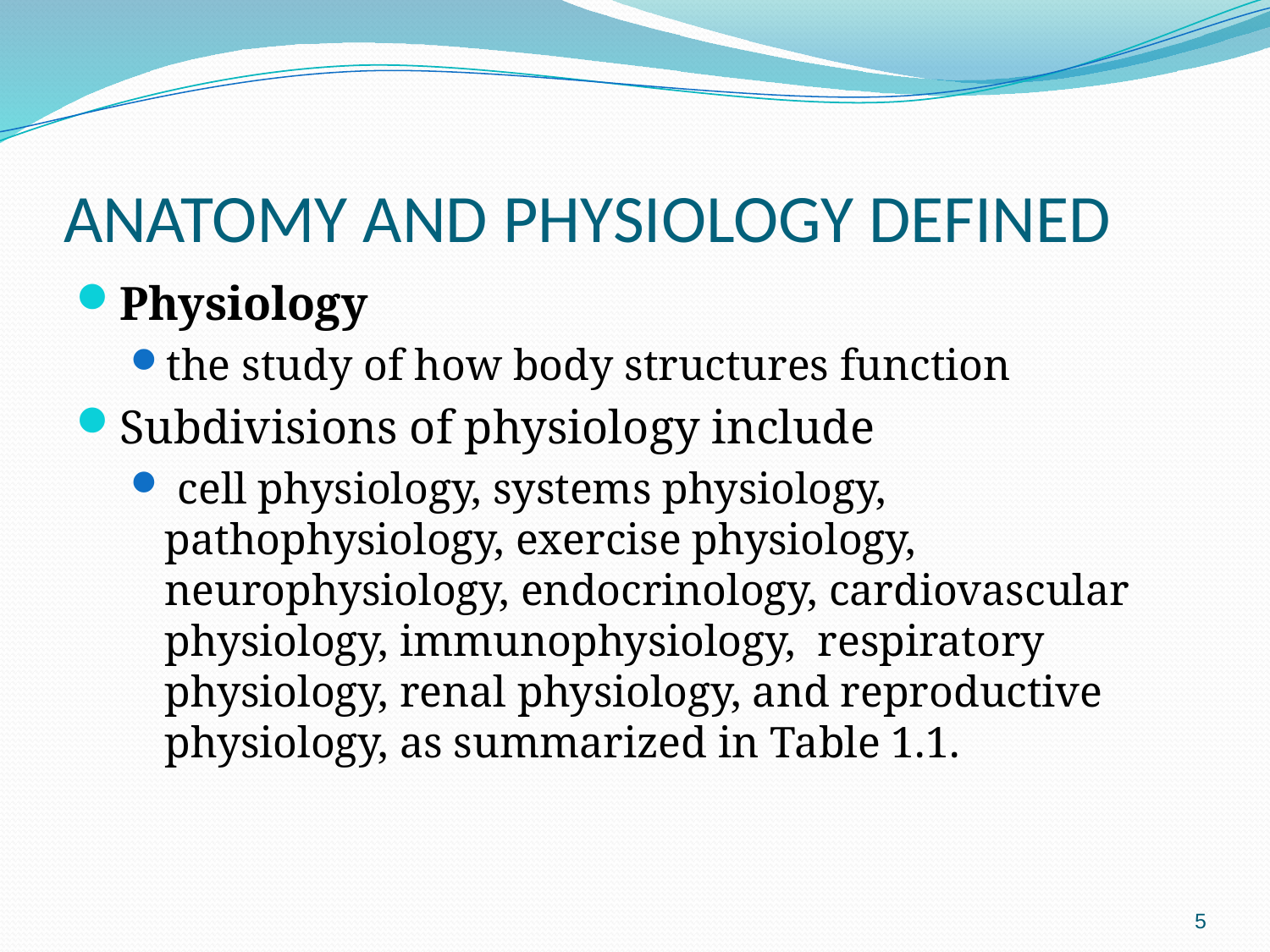

# ANATOMY AND PHYSIOLOGY DEFINED
Physiology
the study of how body structures function
Subdivisions of physiology include
 cell physiology, systems physiology, pathophysiology, exercise physiology, neurophysiology, endocrinology, cardiovascular physiology, immunophysiology,  respiratory physiology, renal physiology, and reproductive physiology, as summarized in Table 1.1.
5